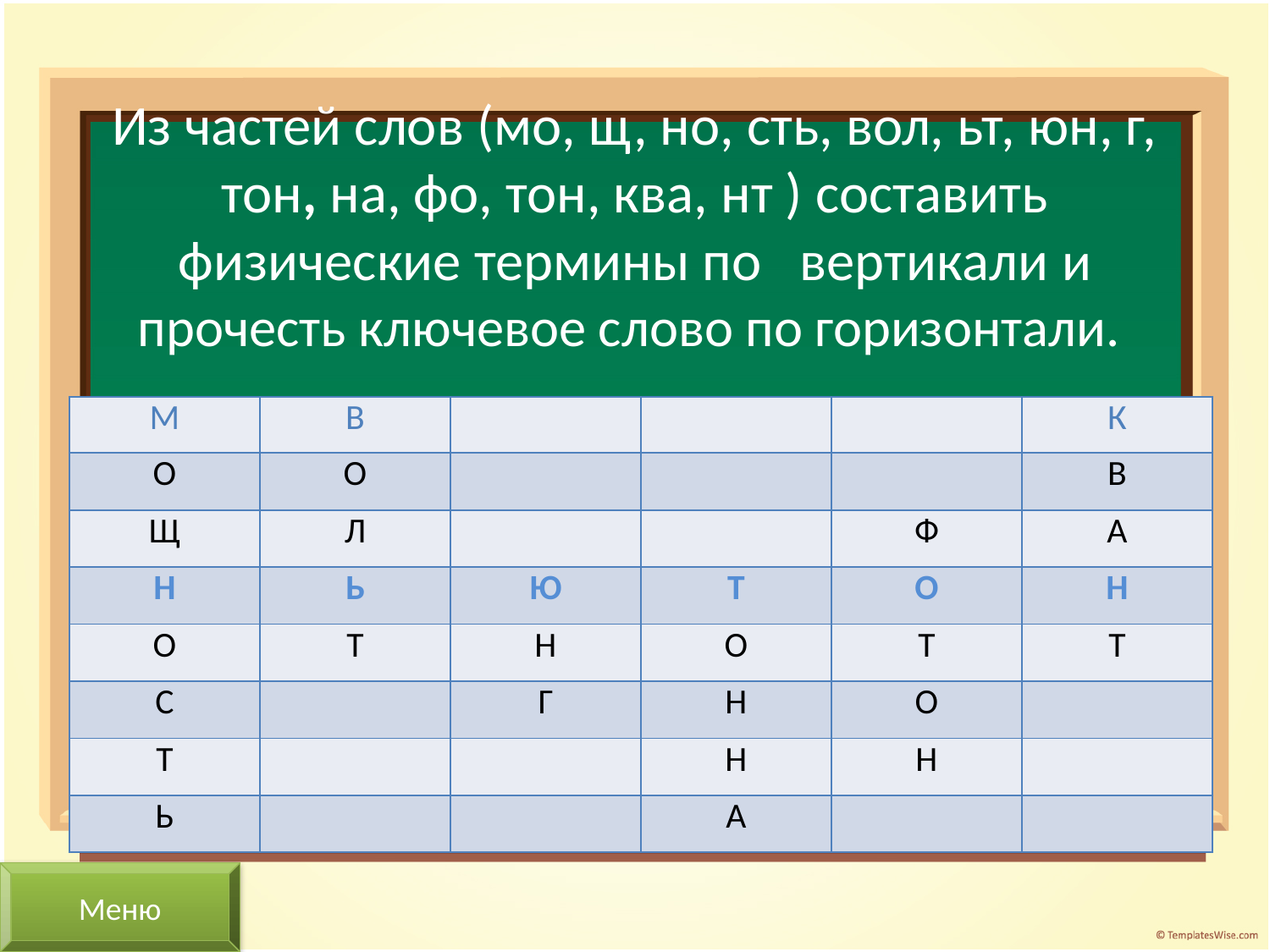

# Из частей слов (мо, щ, но, сть, вол, ьт, юн, г, тон, на, фо, тон, ква, нт ) составить физические термины по   вертикали и прочесть ключевое слово по горизонтали.
| М | В |  |  |  | К |
| --- | --- | --- | --- | --- | --- |
| О | О |  |  |  | В |
| Щ | Л |  |  | Ф | А |
| Н | Ь | Ю | Т | О | Н |
| О | Т | Н | О | Т | Т |
| С |  | Г | Н | О |  |
| Т |  |  | Н | Н |  |
| Ь |  |  | А |  |  |
Меню